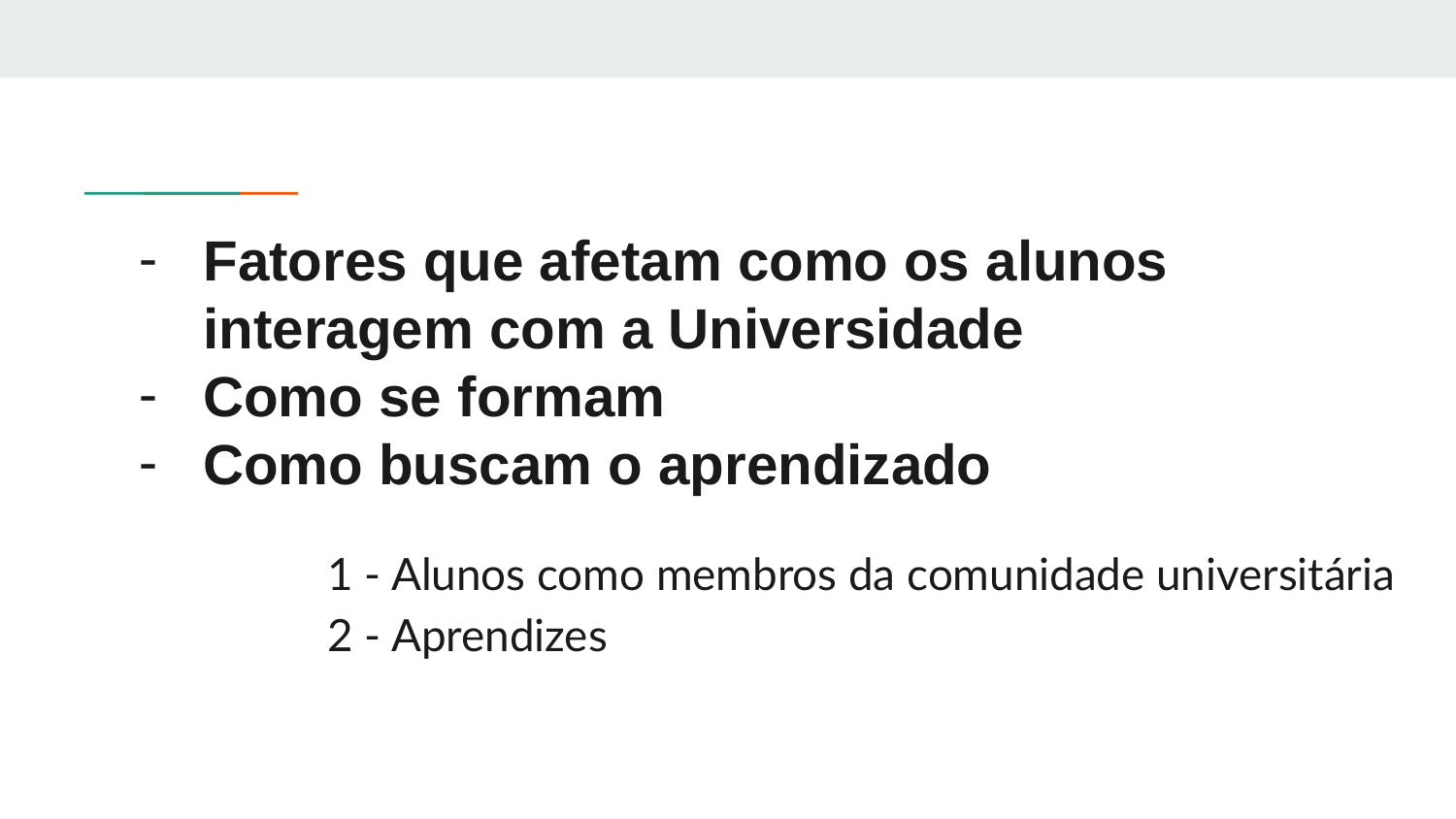

# Fatores que afetam como os alunos  interagem com a Universidade
Como se formam
Como buscam o aprendizado
		1 - Alunos como membros da comunidade universitária
		2 - Aprendizes